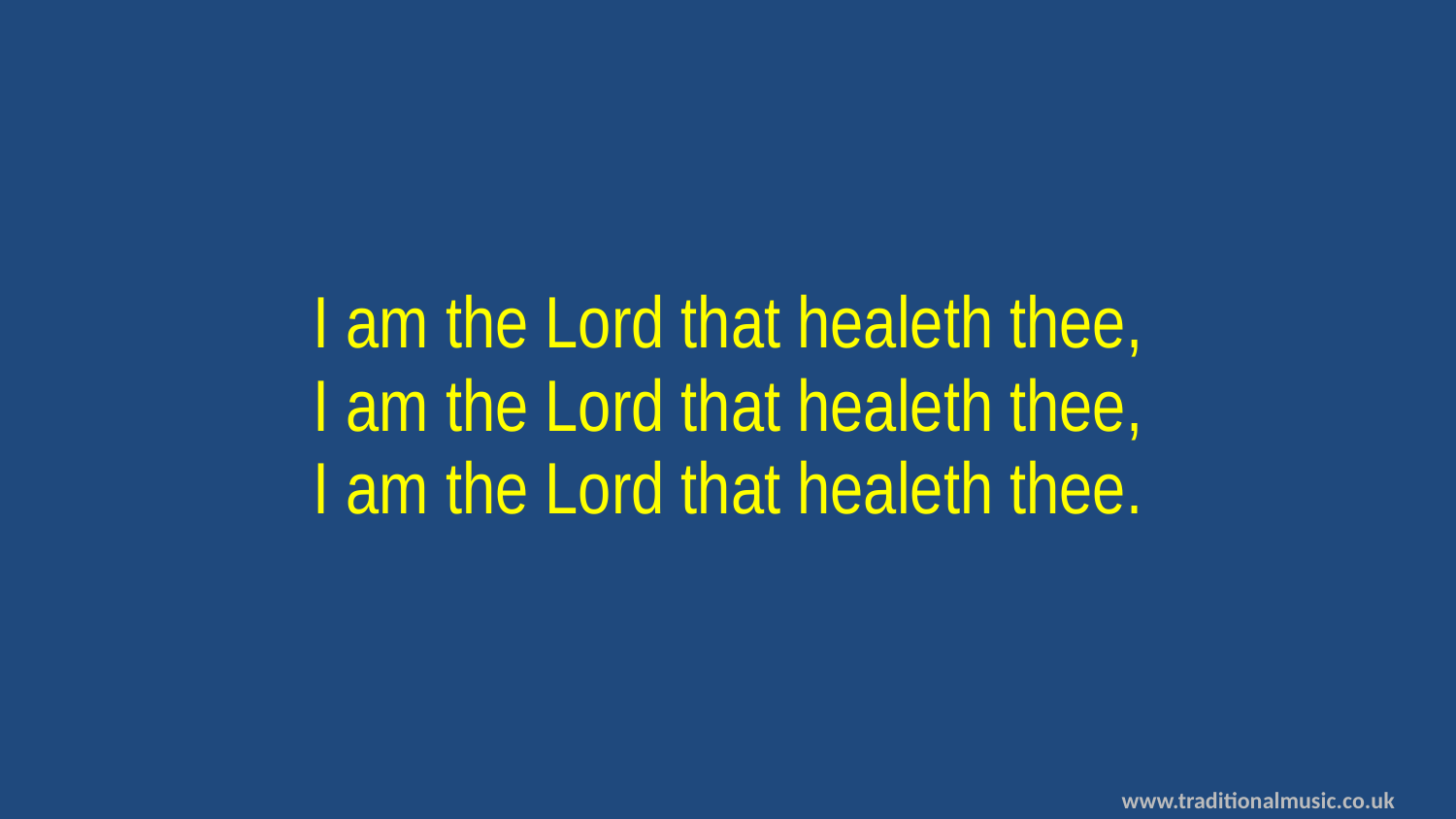

I am the Lord that healeth thee,
I am the Lord that healeth thee,
I am the Lord that healeth thee.